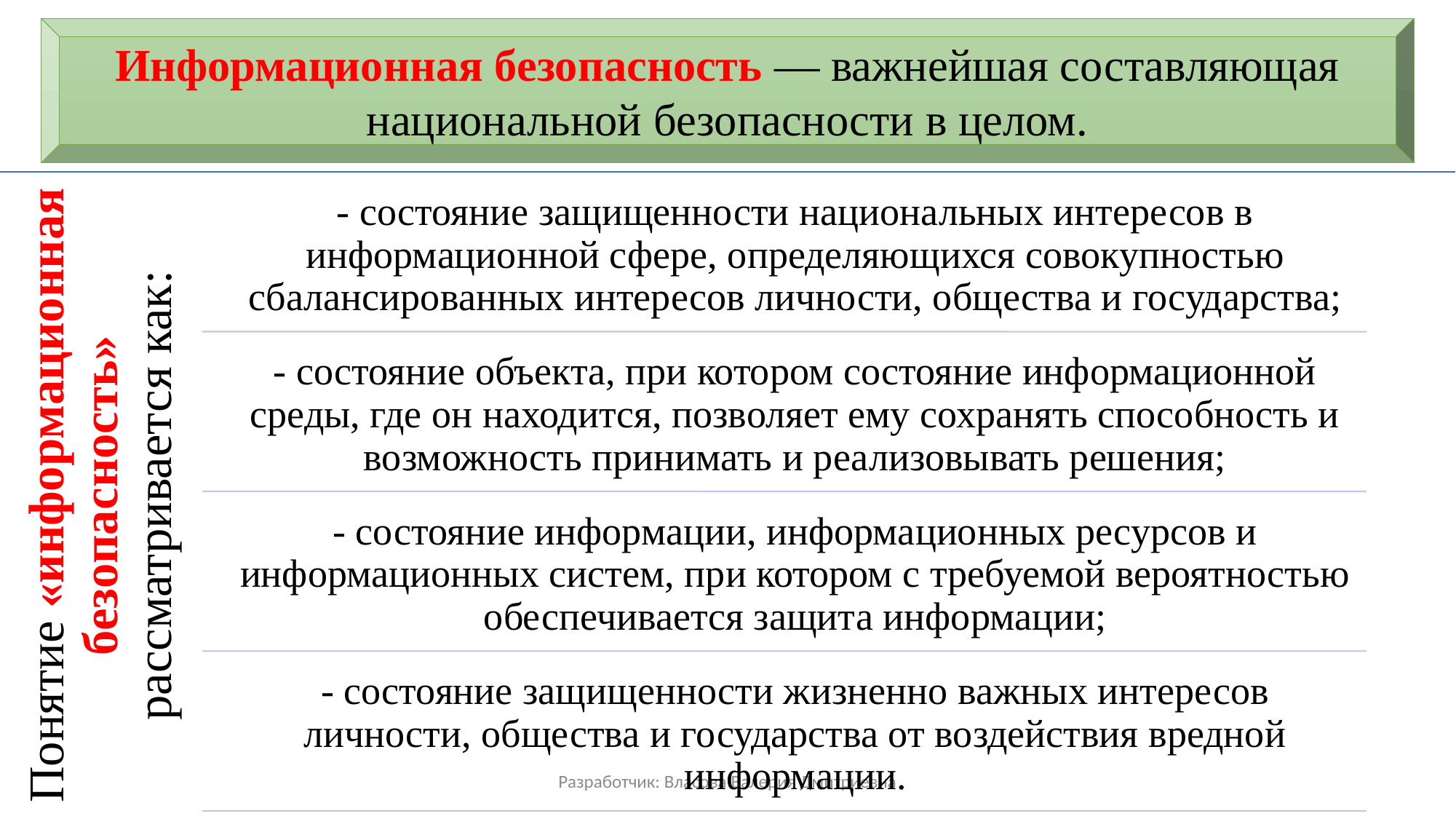

Информационная безопасность — важнейшая составляющая национальной безопасности в целом.
Понятие «информационная безопасность» рассматривается как:
- состояние защищенности национальных интересов в информационной сфере, определяющихся совокупностью сбалансированных интересов личности, общества и государства;
- состояние объекта, при котором состояние информационной среды, где он находится, позволяет ему сохранять способность и возможность принимать и реализовывать решения;
- состояние информации, информационных ресурсов и информационных систем, при котором с требуемой вероятностью обеспечивается защита информации;
- состояние защищенности жизненно важных интересов личности, общества и государства от воздействия вредной информации.
Разработчик: Власова Валерия Дмитриевна